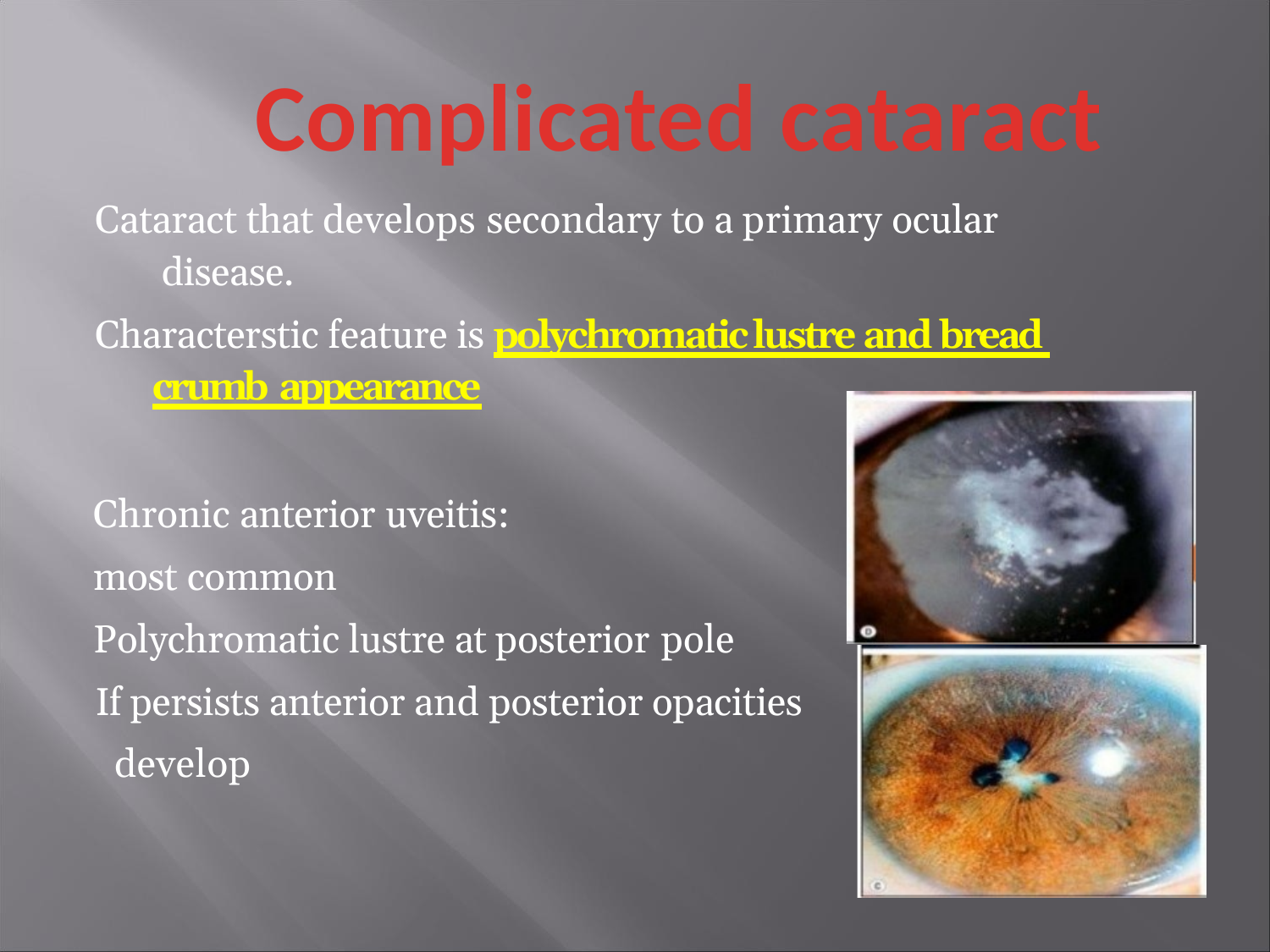

Complicated cataract
Cataract that develops secondary to a primary ocular  disease.
Characterstic feature is polychromatic lustre and bread  crumb appearance

Chronic anterior uveitis:
most common
Polychromatic lustre at posterior pole
If persists anterior and posterior opacities  develop